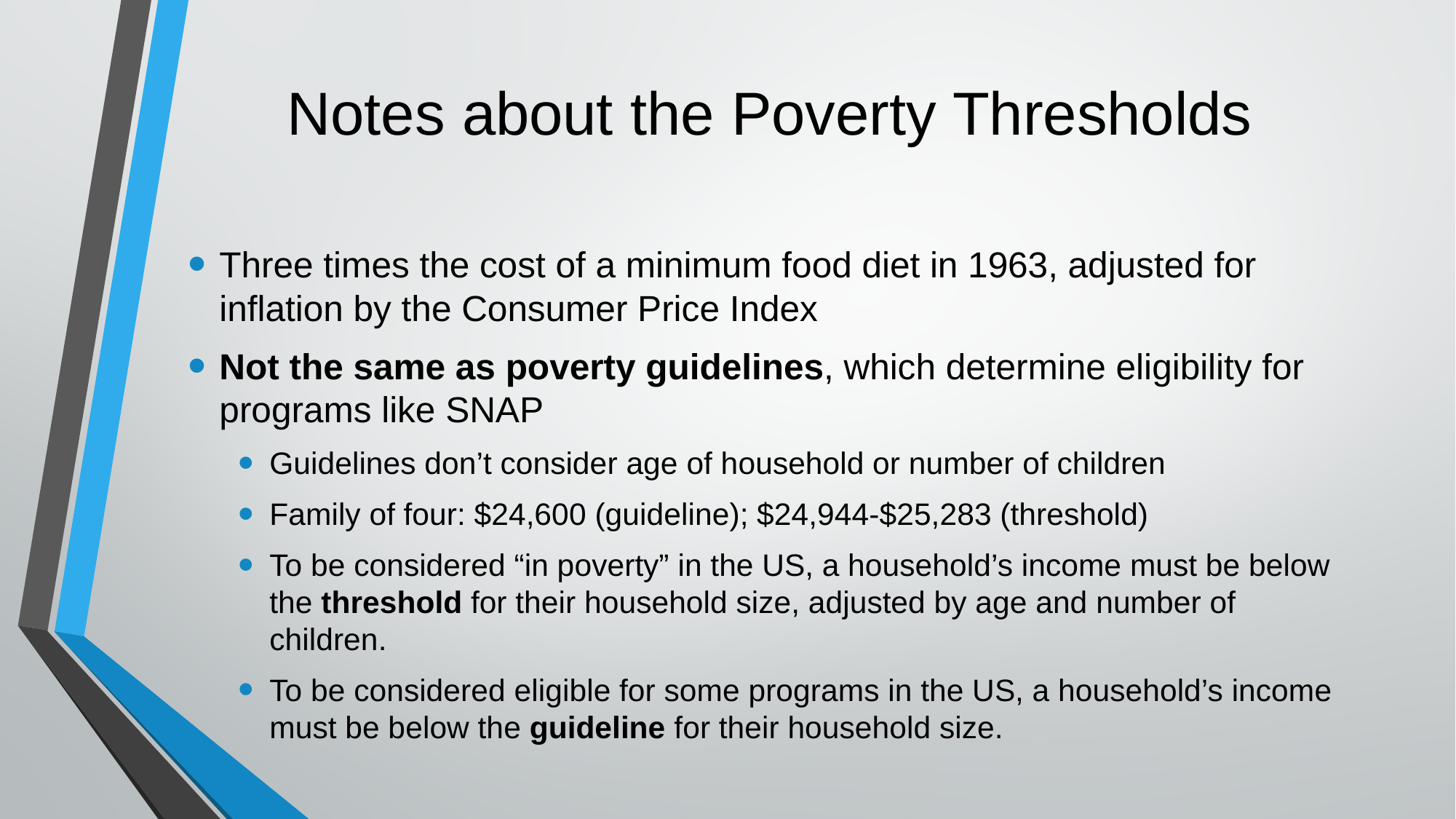

# Notes about the Poverty Thresholds
Three times the cost of a minimum food diet in 1963, adjusted for inflation by the Consumer Price Index
Not the same as poverty guidelines, which determine eligibility for programs like SNAP
Guidelines don’t consider age of household or number of children
Family of four: $24,600 (guideline); $24,944-$25,283 (threshold)
To be considered “in poverty” in the US, a household’s income must be below the threshold for their household size, adjusted by age and number of children.
To be considered eligible for some programs in the US, a household’s income must be below the guideline for their household size.